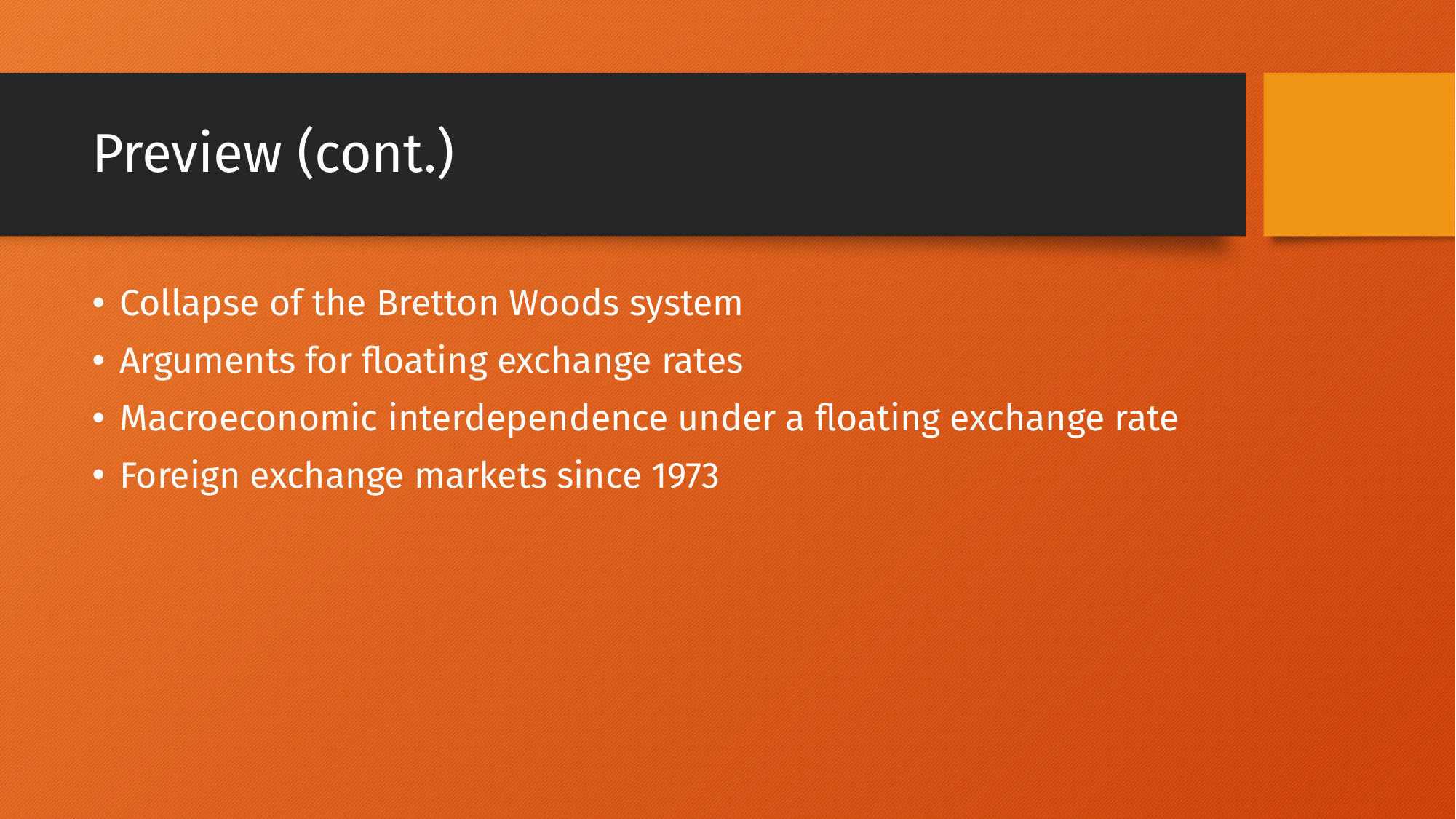

# Preview (cont.)
Collapse of the Bretton Woods system
Arguments for floating exchange rates
Macroeconomic interdependence under a floating exchange rate
Foreign exchange markets since 1973